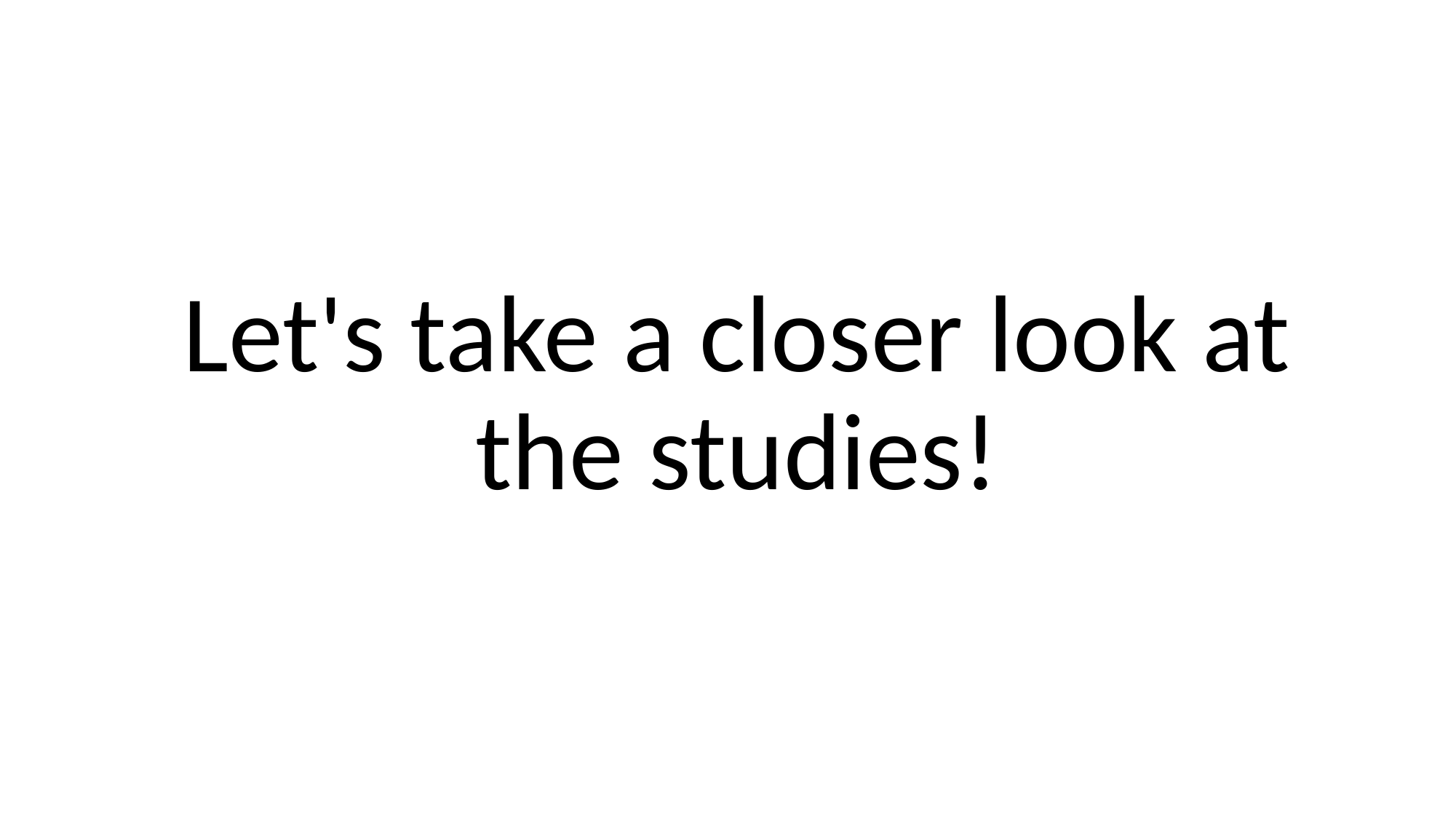

# Let's take a closer look at the studies!